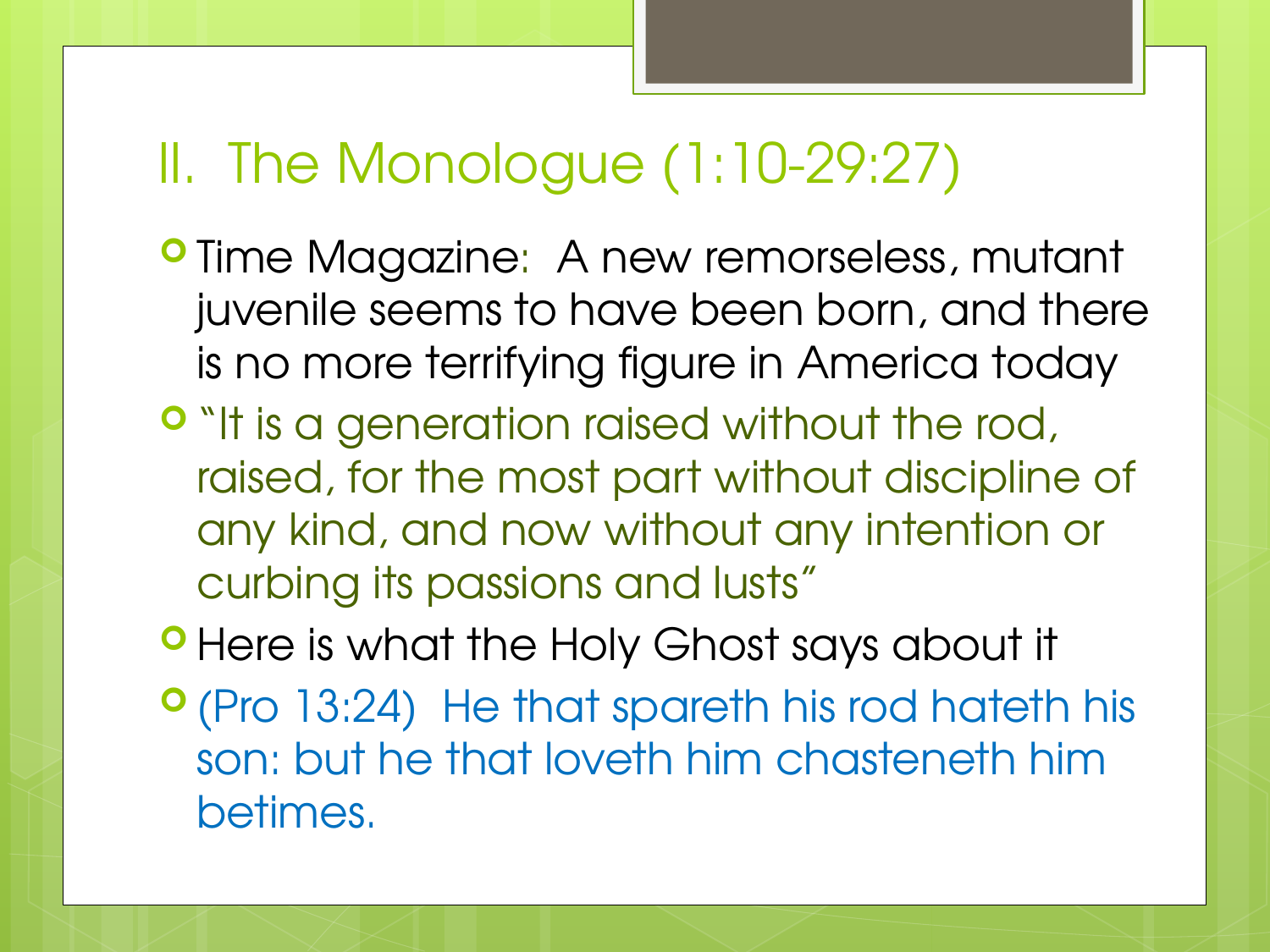

# II.  The Monologue (1:10-29:27)
Time Magazine:  A new remorseless, mutant juvenile seems to have been born, and there is no more terrifying figure in America today
“It is a generation raised without the rod, raised, for the most part without discipline of any kind, and now without any intention or curbing its passions and lusts”
Here is what the Holy Ghost says about it
(Pro 13:24)  He that spareth his rod hateth his son: but he that loveth him chasteneth him betimes.